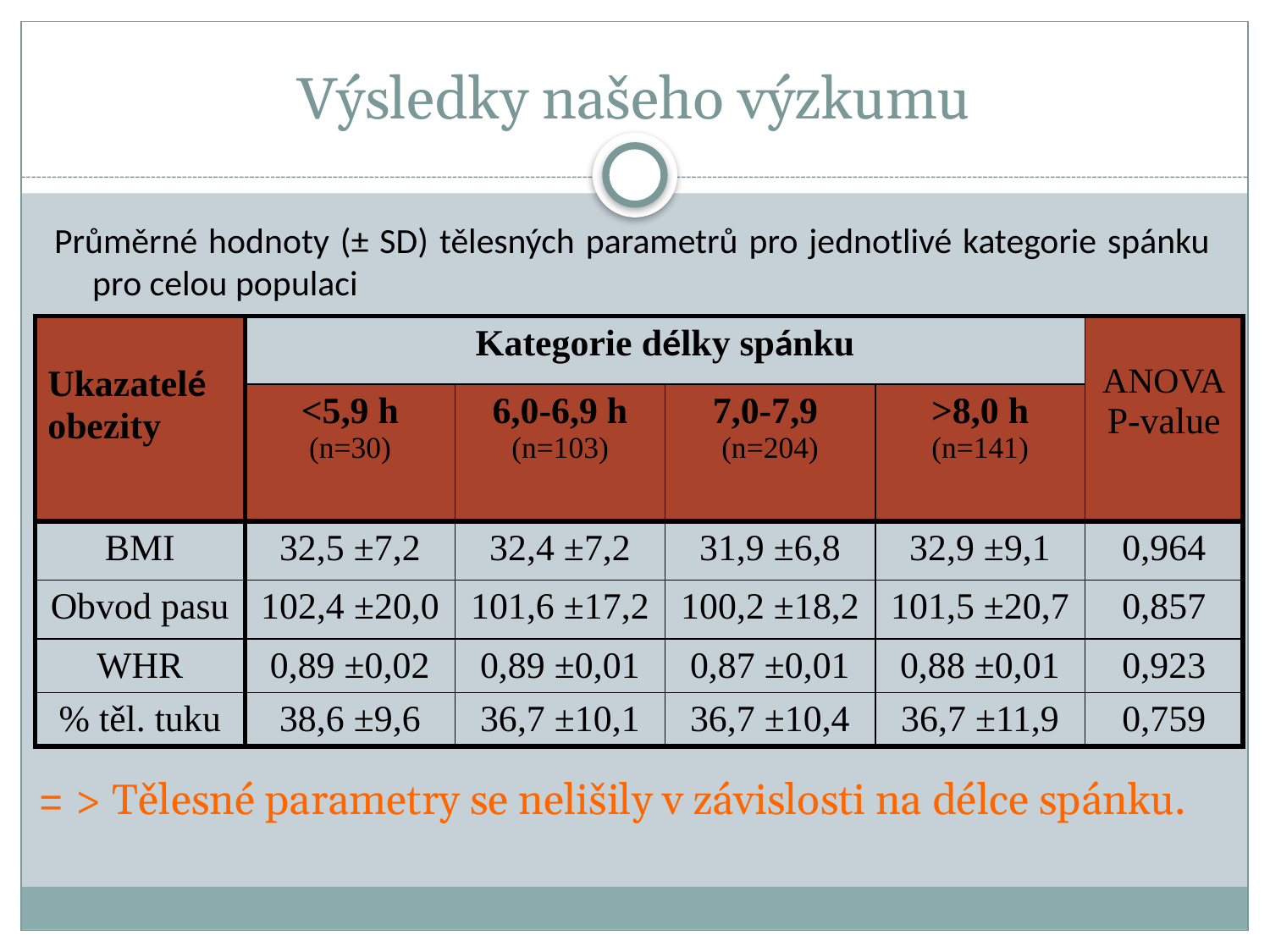

# Výsledky našeho výzkumu
Průměrné hodnoty (± SD) tělesných parametrů pro jednotlivé kategorie spánku pro celou populaci
| Ukazatelé obezity | Kategorie délky spánku |  |  |  | ANOVA P-value |
| --- | --- | --- | --- | --- | --- |
|  | <5,9 h (n=30) | 6,0-6,9 h (n=103) | 7,0-7,9 (n=204) | >8,0 h (n=141) |  |
| BMI | 32,5 ±7,2 | 32,4 ±7,2 | 31,9 ±6,8 | 32,9 ±9,1 | 0,964 |
| Obvod pasu | 102,4 ±20,0 | 101,6 ±17,2 | 100,2 ±18,2 | 101,5 ±20,7 | 0,857 |
| WHR | 0,89 ±0,02 | 0,89 ±0,01 | 0,87 ±0,01 | 0,88 ±0,01 | 0,923 |
| % těl. tuku | 38,6 ±9,6 | 36,7 ±10,1 | 36,7 ±10,4 | 36,7 ±11,9 | 0,759 |
= > Tělesné parametry se nelišily v závislosti na délce spánku.